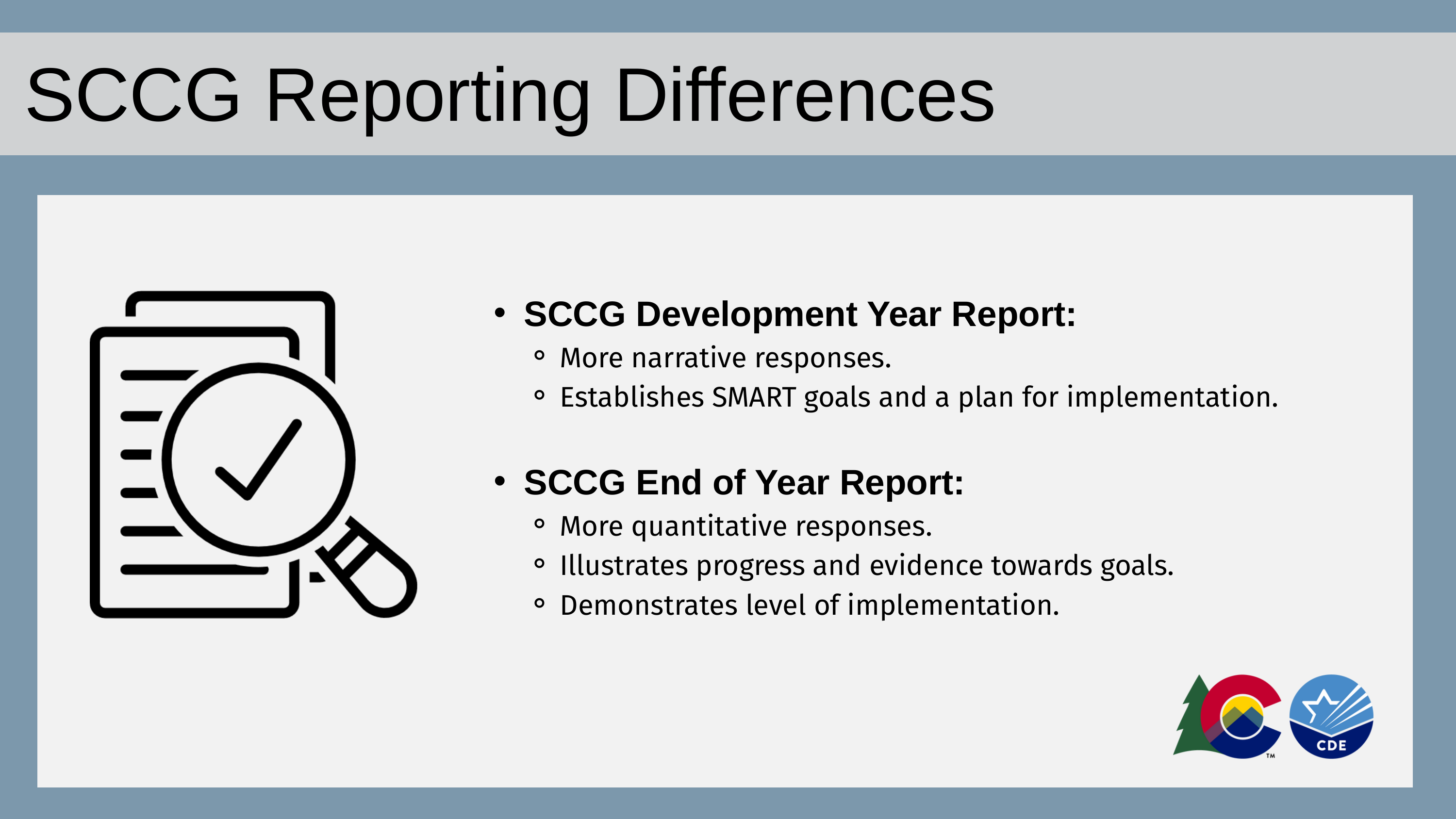

SCCG Reporting Differences

SCCG Development Year Report:
More narrative responses.
Establishes SMART goals and a plan for implementation.

SCCG End of Year Report:
More quantitative responses.
Illustrates progress and evidence towards goals.
Demonstrates level of implementation.